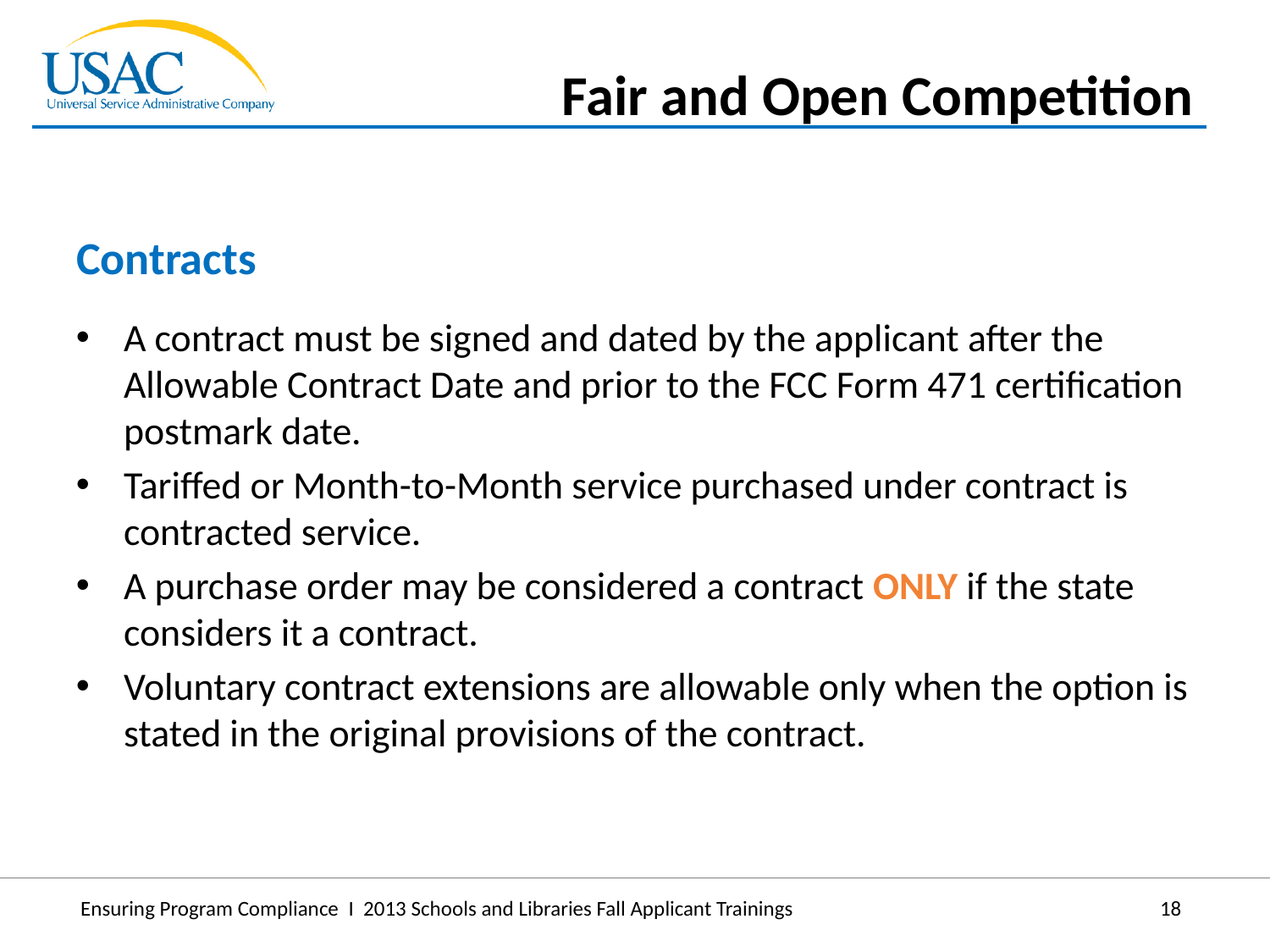

Fair and Open Competition
Contracts
A contract must be signed and dated by the applicant after the Allowable Contract Date and prior to the FCC Form 471 certification postmark date.
Tariffed or Month-to-Month service purchased under contract is contracted service.
A purchase order may be considered a contract ONLY if the state considers it a contract.
Voluntary contract extensions are allowable only when the option is stated in the original provisions of the contract.